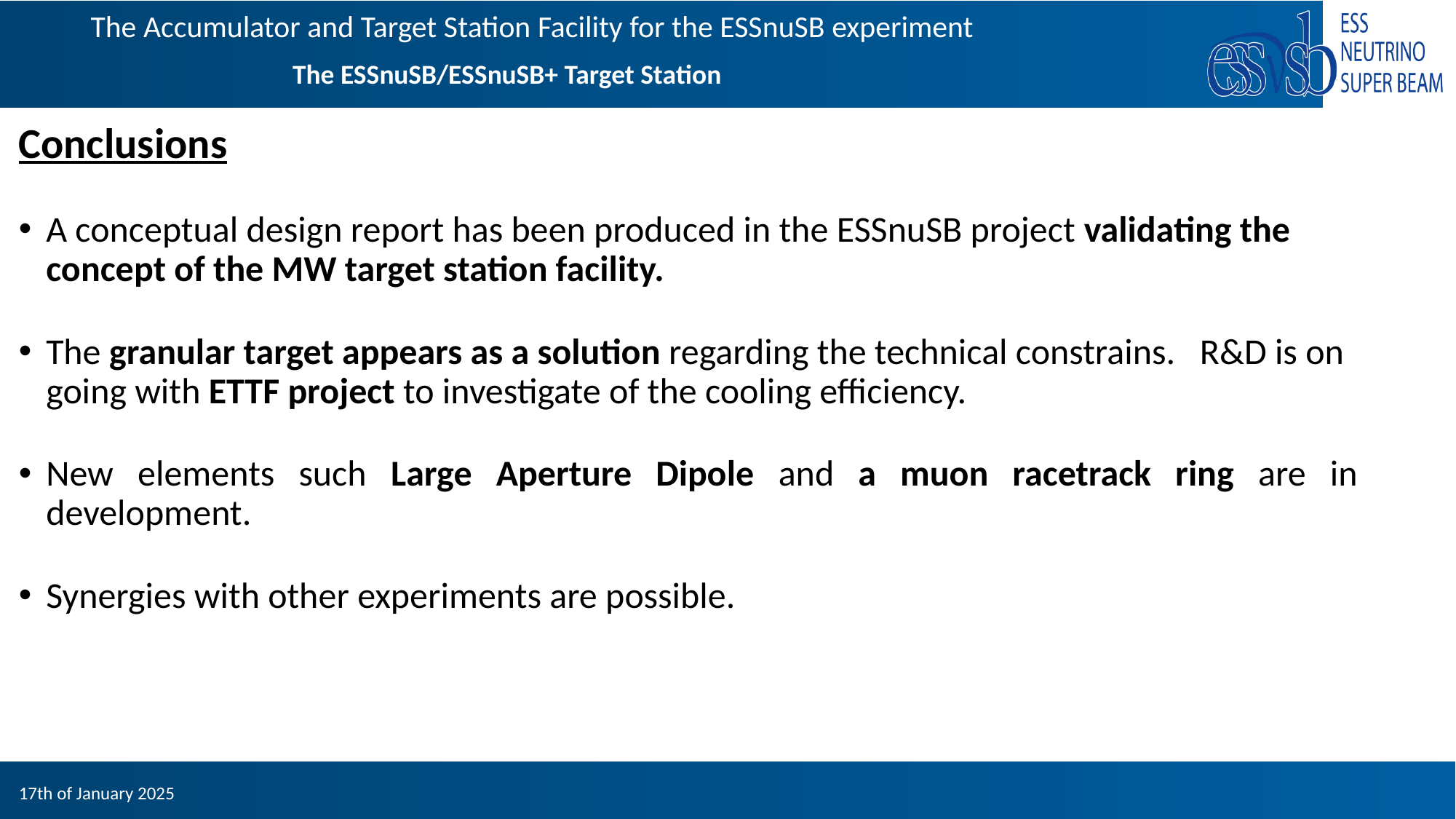

The Accumulator and Target Station Facility for the ESSnuSB experiment
The ESSnuSB/ESSnuSB+ Target Station
Conclusions

A conceptual design report has been produced in the ESSnuSB project validating the concept of the MW target station facility.

The granular target appears as a solution regarding the technical constrains.   R&D is on going with ETTF project to investigate of the cooling efficiency.

New elements such Large Aperture Dipole and a muon racetrack ring are in development.

Synergies with other experiments are possible.

17th of January 2025